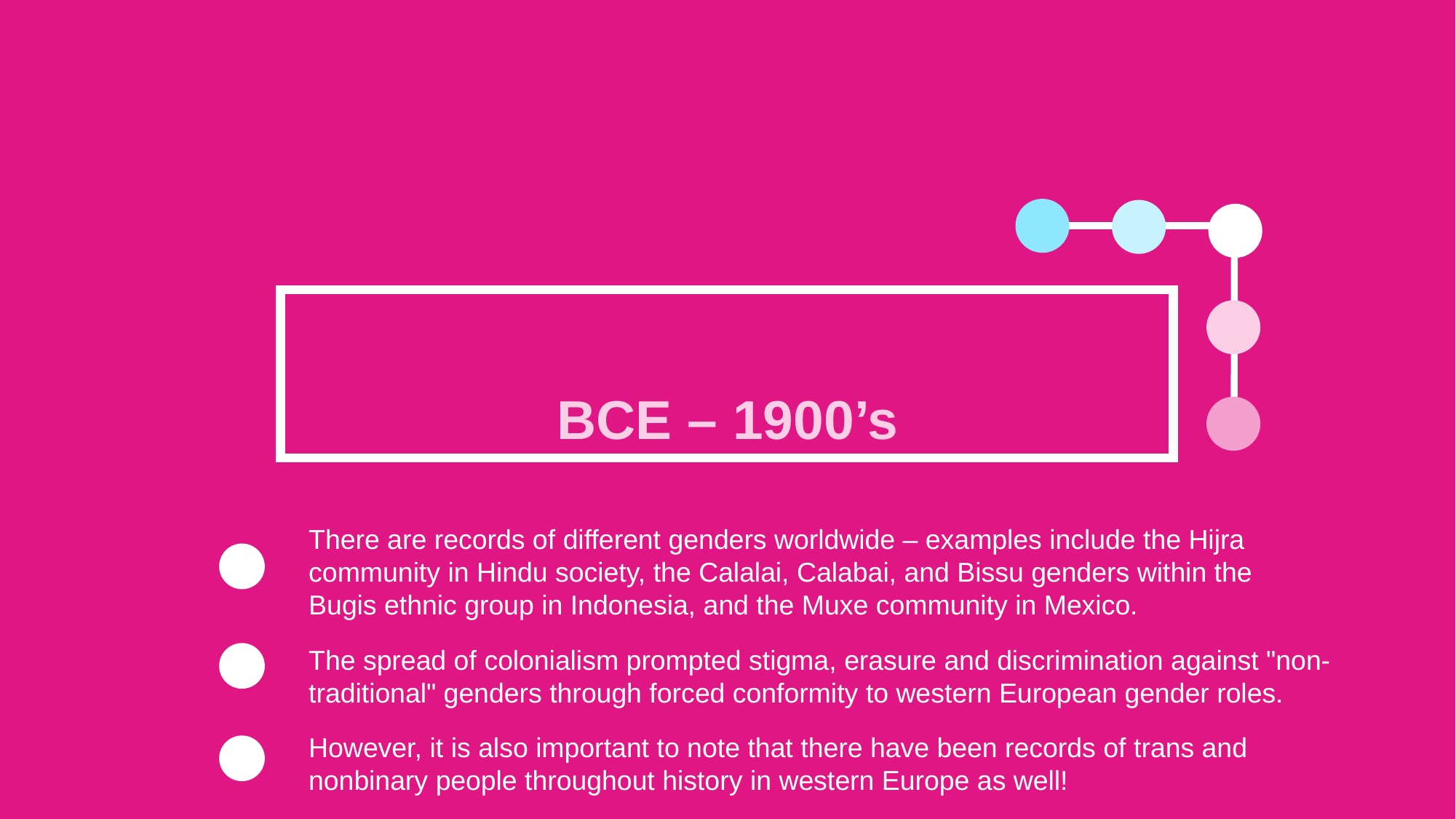

A VERY POTTED HISTORY BEFORE THE COMMON ERA
BCE – 1900’s
THE 1900’s
2000 – 2020
2020 - 2023

There are records of different genders worldwide – examples include the Hijra community in Hindu society, the Calalai, Calabai, and Bissu genders within the Bugis ethnic group in Indonesia, and the Muxe community in Mexico.

The spread of colonialism prompted stigma, erasure and discrimination against "non-traditional" genders through forced conformity to western European gender roles.

However, it is also important to note that there have been records of trans and nonbinary people throughout history in western Europe as well!